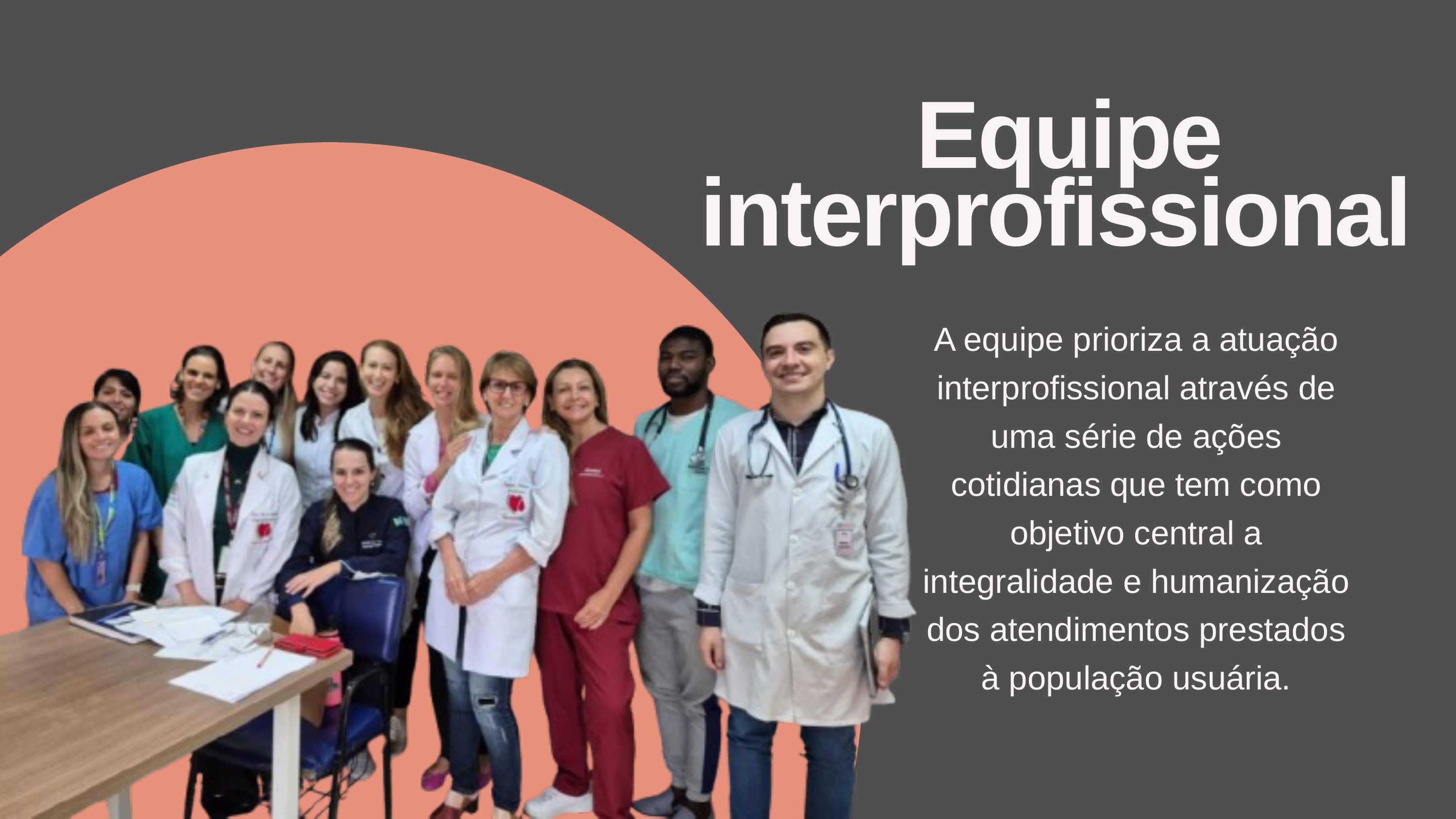

Equipe interprofissional

A equipe prioriza a atuação interprofissional através de uma série de ações cotidianas que tem como objetivo central a integralidade e humanização dos atendimentos prestados à população usuária.